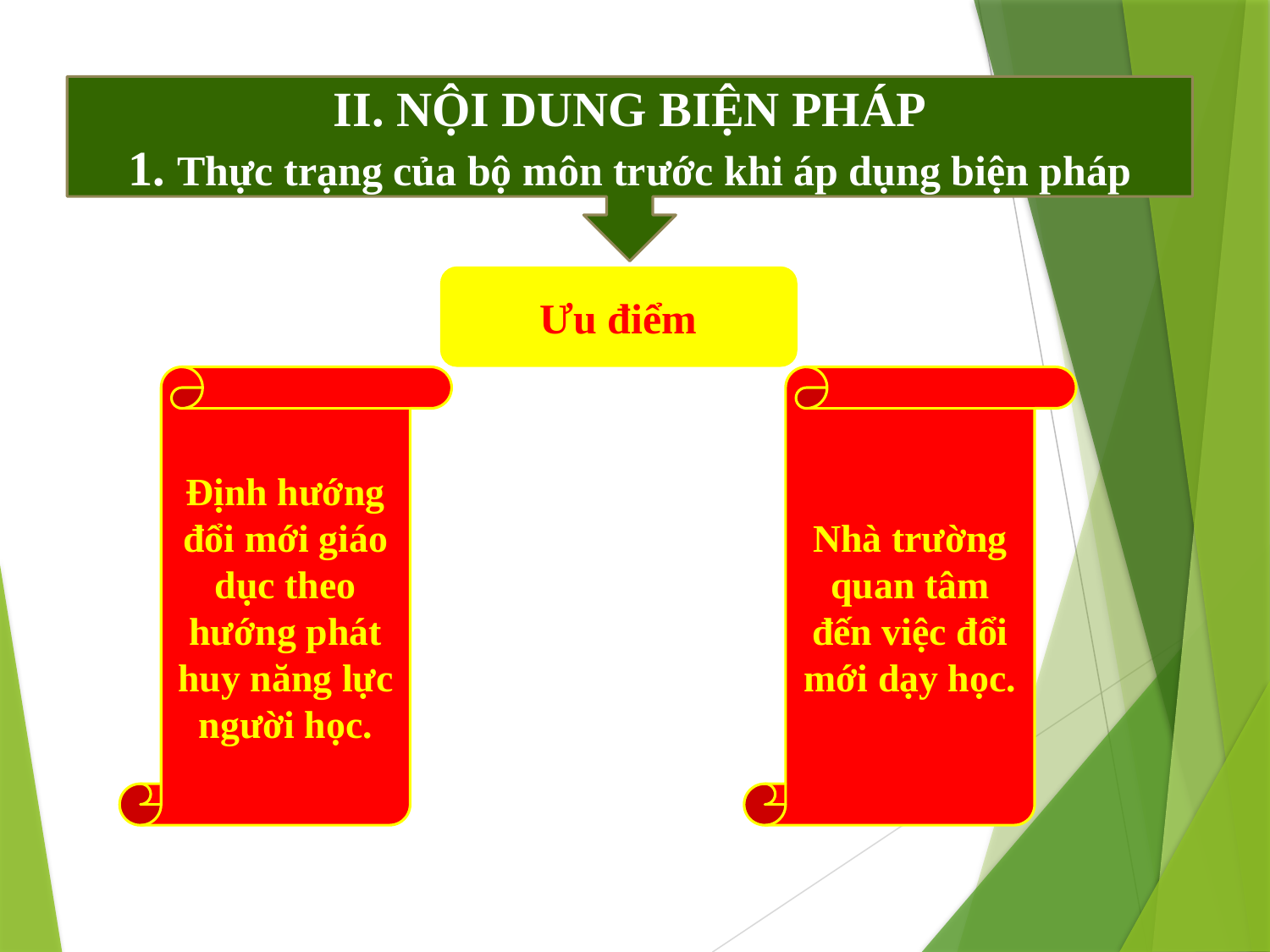

1
II. NỘI DUNG BIỆN PHÁP
1. Thực trạng của bộ môn trước khi áp dụng biện pháp

Ưu điểm
Định hướng đổi mới giáo dục theo hướng phát huy năng lực người học.
Nhà trường quan tâm đến việc đổi mới dạy học.